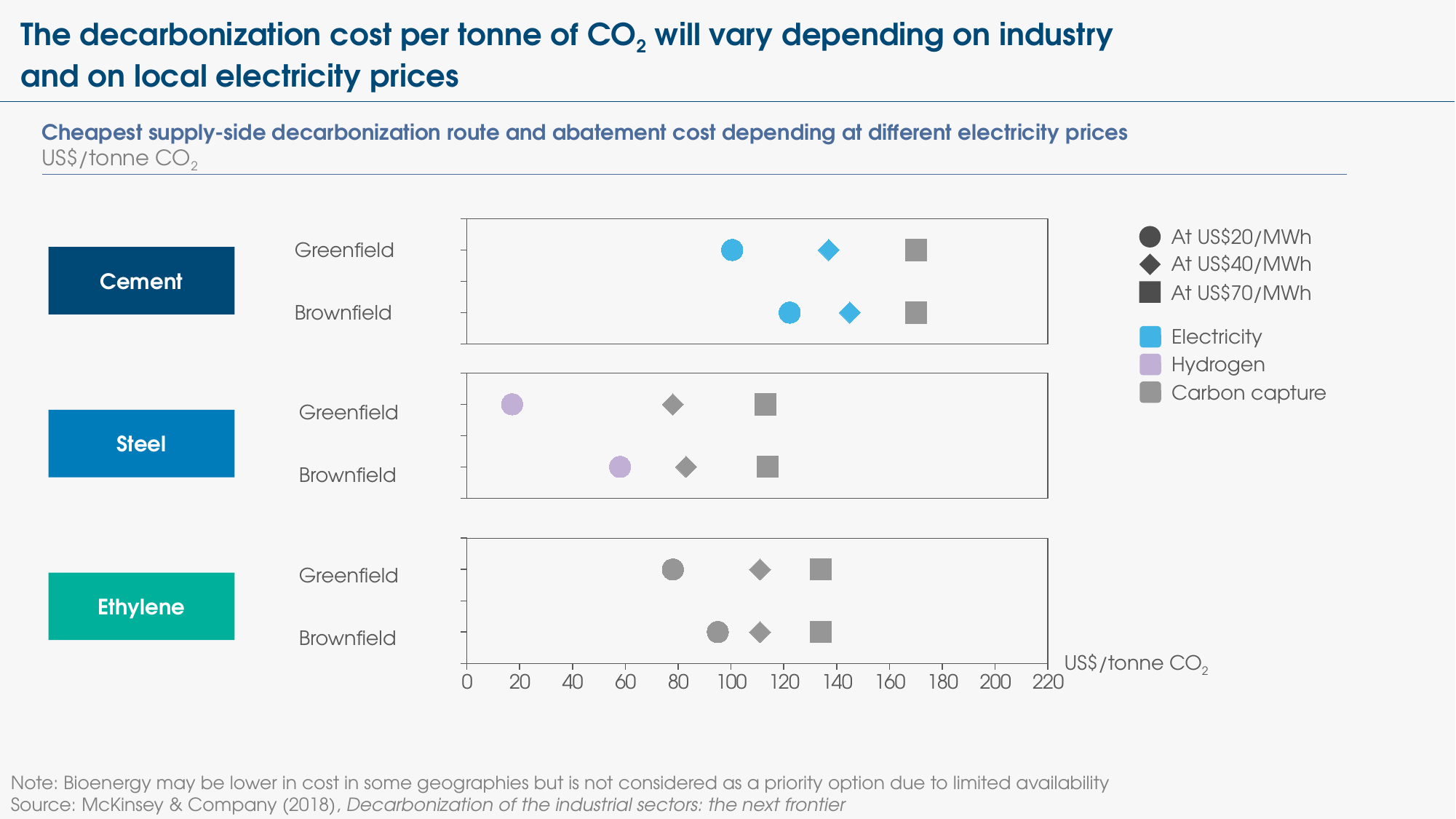

Cost per tonne of CO2 and cheapest decarbonization route depending on electricity price
US$/tonne CO2
Exhibit 2.7

# The decarbonization cost per tonne of CO2 will vary depending on industry and on local electricity prices
Cheapest supply-side decarbonization route and abatement cost depending at different electricity prices
US$/tonne CO2

### Chart

| Category |  |  |  |
|---|---|---|---|
At US$20/MWh

At US$40/MWh

At US$70/MWh

Electricity

Hydrogen

Carbon capture

Greenfield
Brownfield
Cement
Steel
Ethylene

### Chart

| Category |  |  |  |
|---|---|---|---|
Greenfield
Brownfield

### Chart

| Category |  |  |  |
|---|---|---|---|
Greenfield
Brownfield
US$/tonne CO2
Note: Bioenergy may be lower in cost in some geographies but is not considered as a priority option due to limited availability
Source: McKinsey & Company (2018), Decarbonization of the industrial sectors: the next frontier